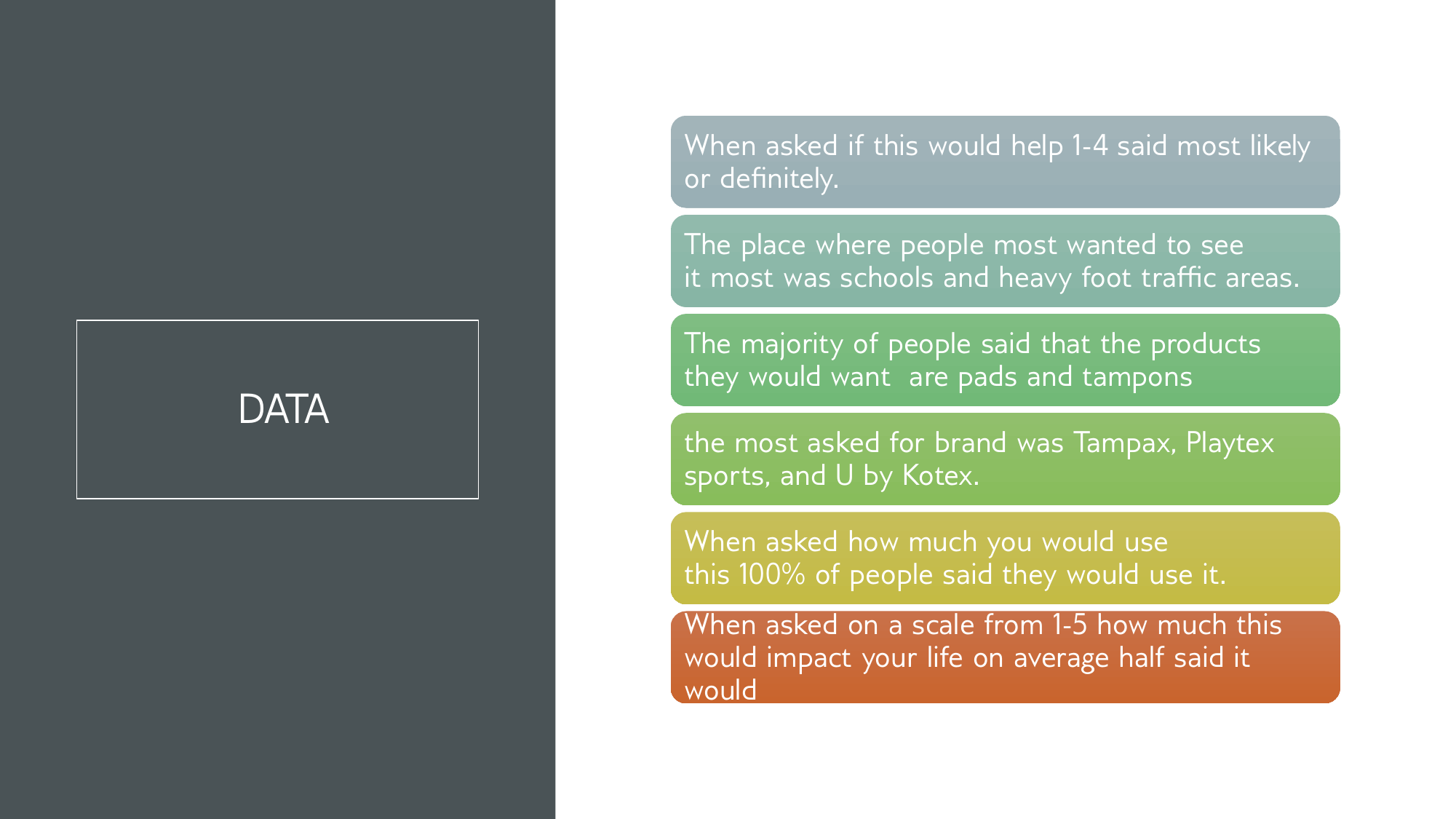

When asked if this would help 1-4 said most likely or definitely.

The place where people most wanted to see it most was schools and heavy foot traffic areas.

The majority of people said that the products they would want  are pads and tampons

the most asked for brand was Tampax, Playtex sports, and U by Kotex.

When asked how much you would use this 100% of people said they would use it.

When asked on a scale from 1-5 how much this would impact your life on average half said it would
# DATA